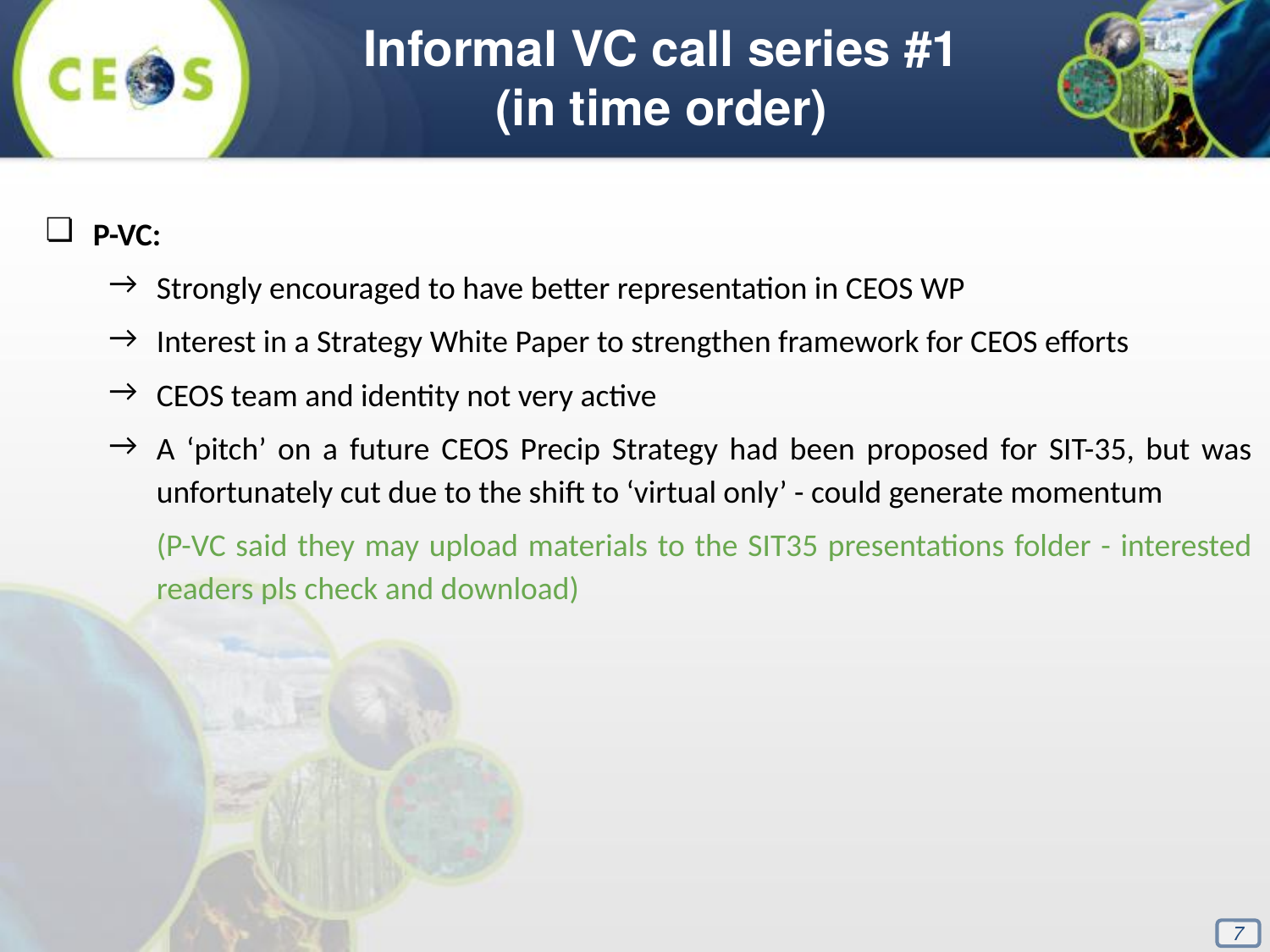

Informal VC call series #1
(in time order)
P-VC:
Strongly encouraged to have better representation in CEOS WP
Interest in a Strategy White Paper to strengthen framework for CEOS efforts
CEOS team and identity not very active
A ‘pitch’ on a future CEOS Precip Strategy had been proposed for SIT-35, but was unfortunately cut due to the shift to ‘virtual only’ - could generate momentum
(P-VC said they may upload materials to the SIT35 presentations folder - interested readers pls check and download)

7